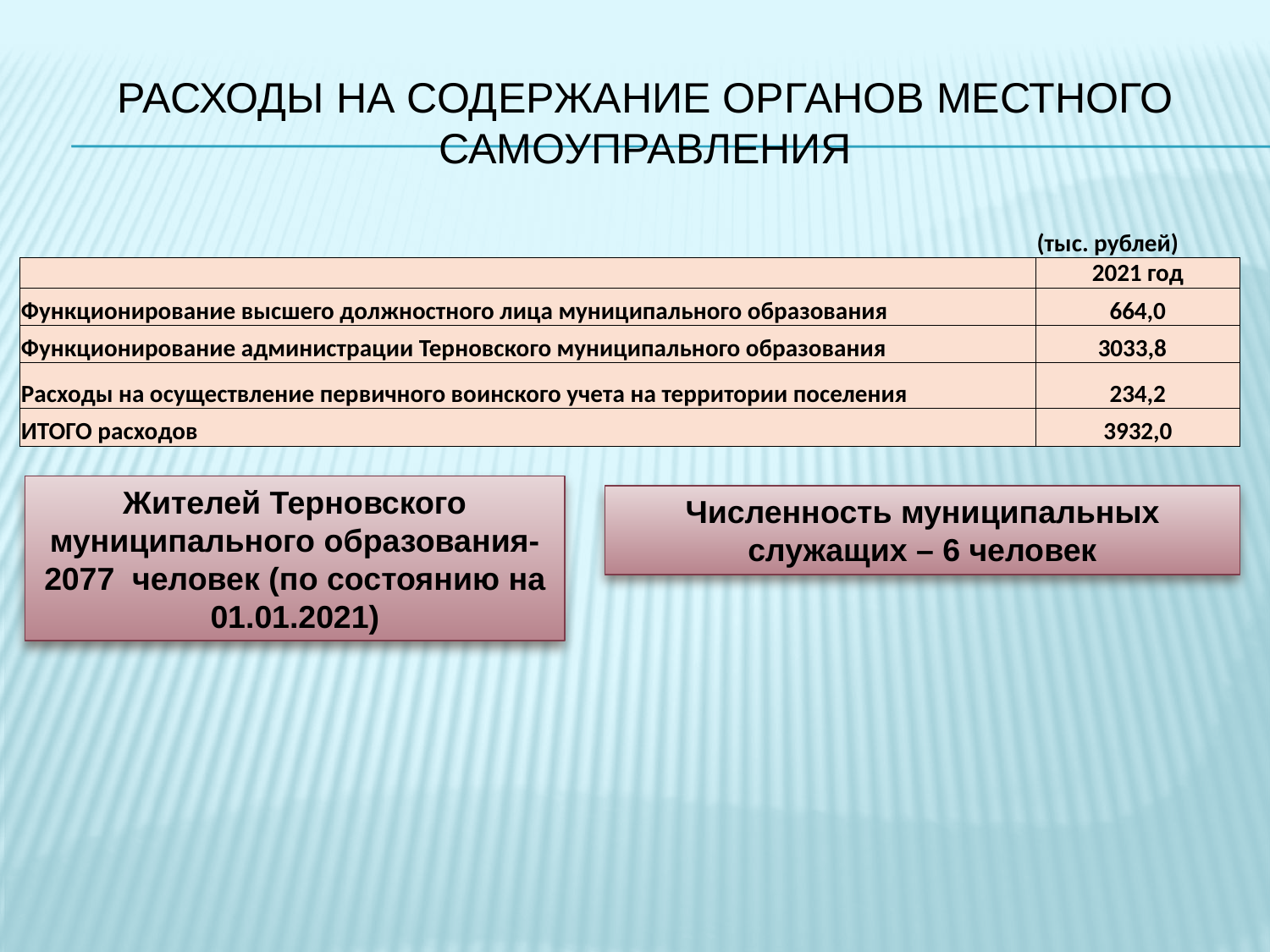

# Расходы на содержание органов местного самоуправления
|  | (тыс. рублей) |
| --- | --- |
|  | 2021 год |
| Функционирование высшего должностного лица муниципального образования | 664,0 |
| Функционирование администрации Терновского муниципального образования | 3033,8 |
| Расходы на осуществление первичного воинского учета на территории поселения | 234,2 |
| ИТОГО расходов | 3932,0 |
Жителей Терновского муниципального образования- 2077  человек (по состоянию на 01.01.2021)
Численность муниципальных служащих – 6 человек